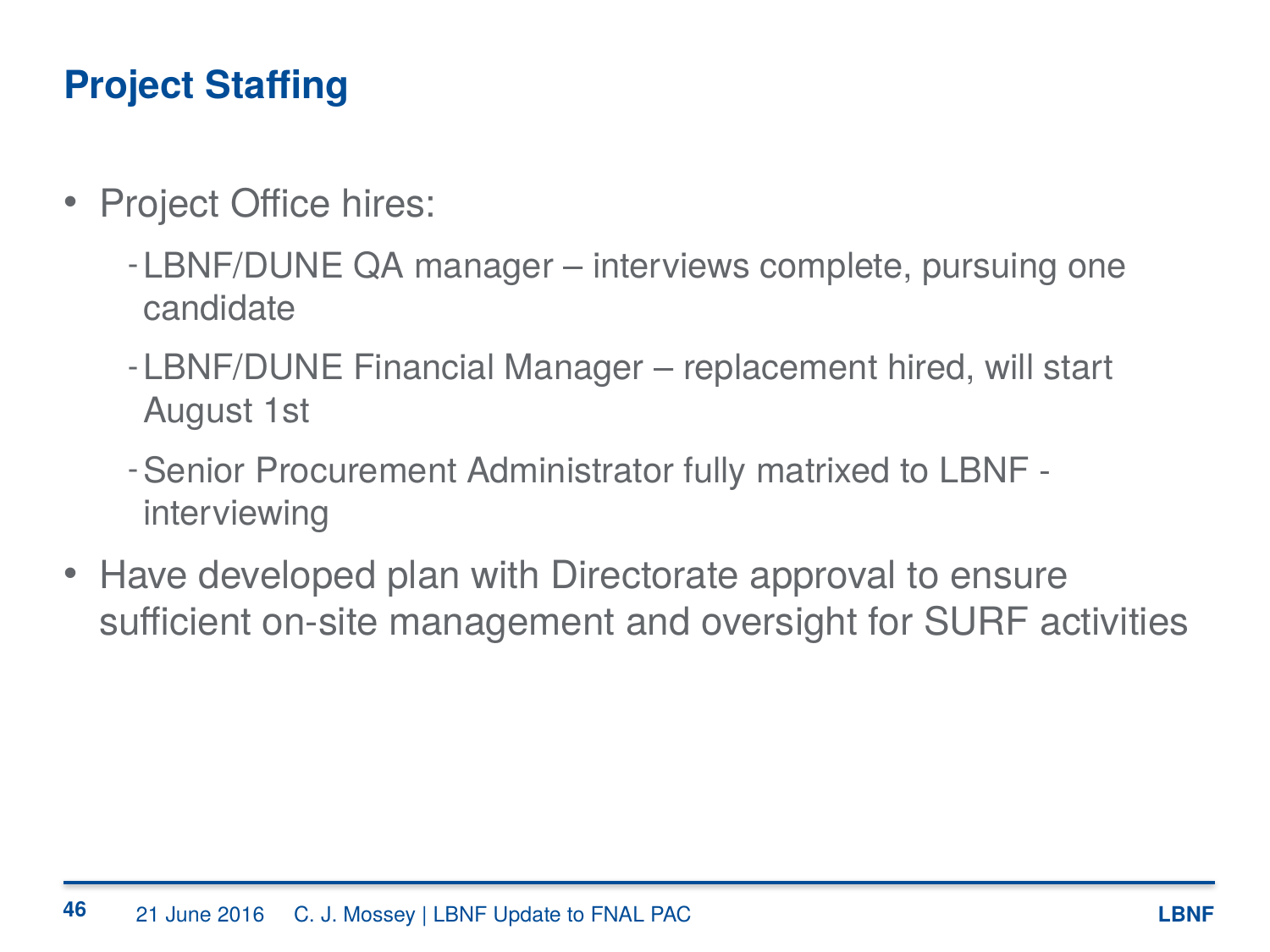

# Project Staffing
Project Office hires:
LBNF/DUNE QA manager – interviews complete, pursuing one candidate
LBNF/DUNE Financial Manager – replacement hired, will start August 1st
Senior Procurement Administrator fully matrixed to LBNF - interviewing
Have developed plan with Directorate approval to ensure sufficient on-site management and oversight for SURF activities
46
21 June 2016
C. J. Mossey | LBNF Update to FNAL PAC